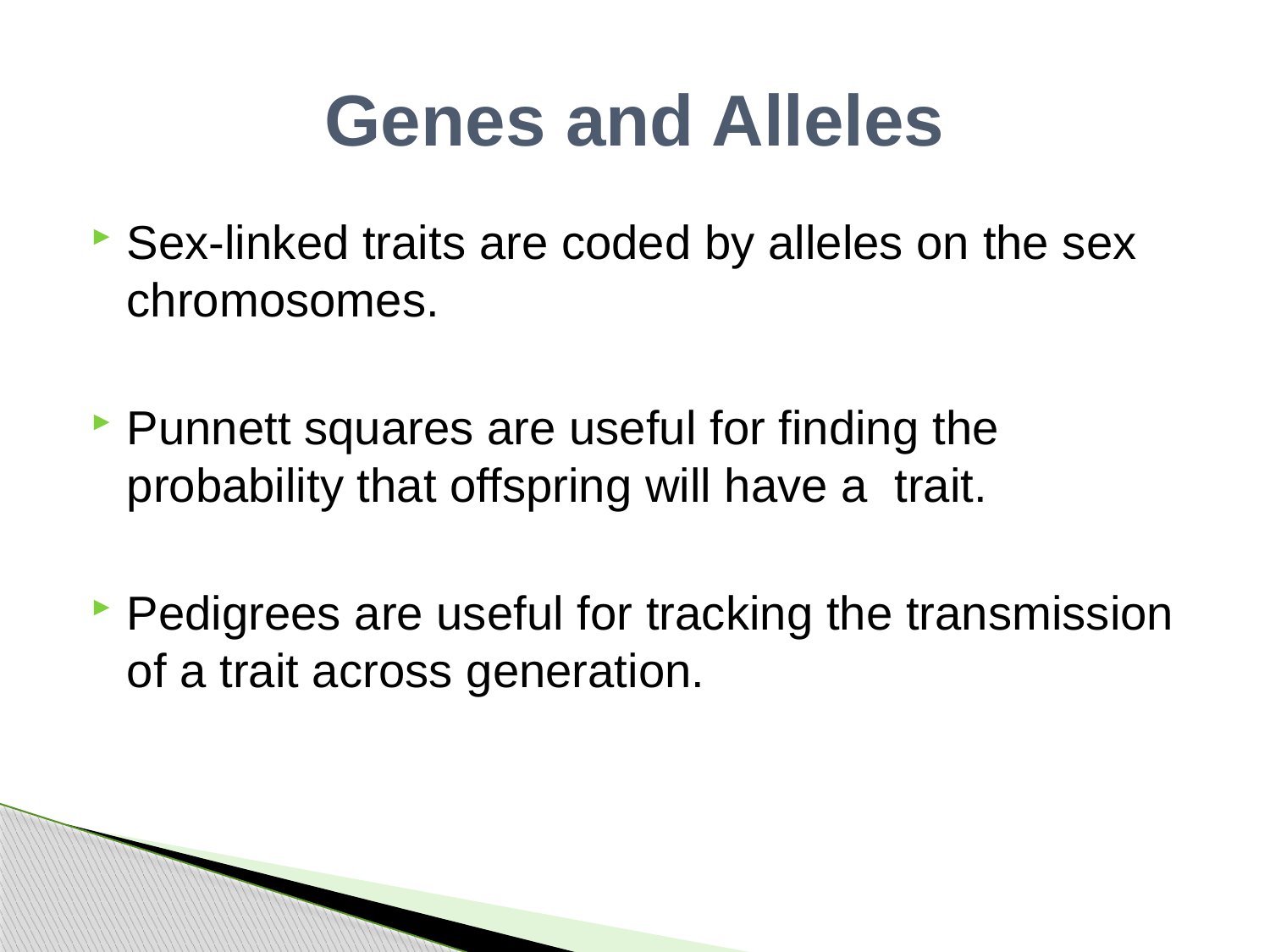

# Genes and Alleles
Sex-linked traits are coded by alleles on the sex chromosomes.

Punnett squares are useful for finding the probability that offspring will have a  trait.

Pedigrees are useful for tracking the transmission of a trait across generation.